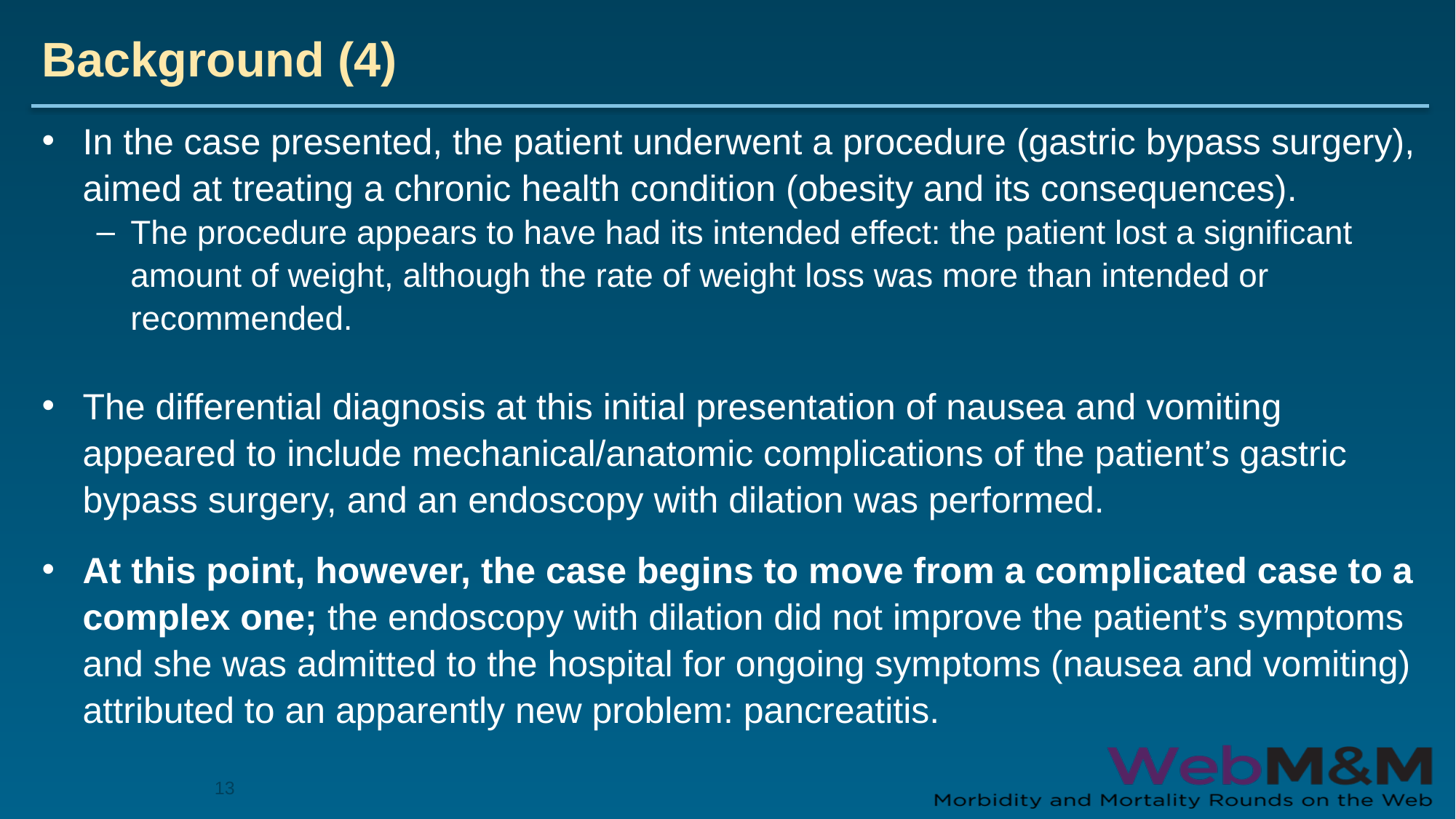

# Background (4)
In the case presented, the patient underwent a procedure (gastric bypass surgery), aimed at treating a chronic health condition (obesity and its consequences).
The procedure appears to have had its intended effect: the patient lost a significant amount of weight, although the rate of weight loss was more than intended or recommended.

The differential diagnosis at this initial presentation of nausea and vomiting appeared to include mechanical/anatomic complications of the patient’s gastric bypass surgery, and an endoscopy with dilation was performed.

At this point, however, the case begins to move from a complicated case to a complex one; the endoscopy with dilation did not improve the patient’s symptoms and she was admitted to the hospital for ongoing symptoms (nausea and vomiting) attributed to an apparently new problem: pancreatitis.
13